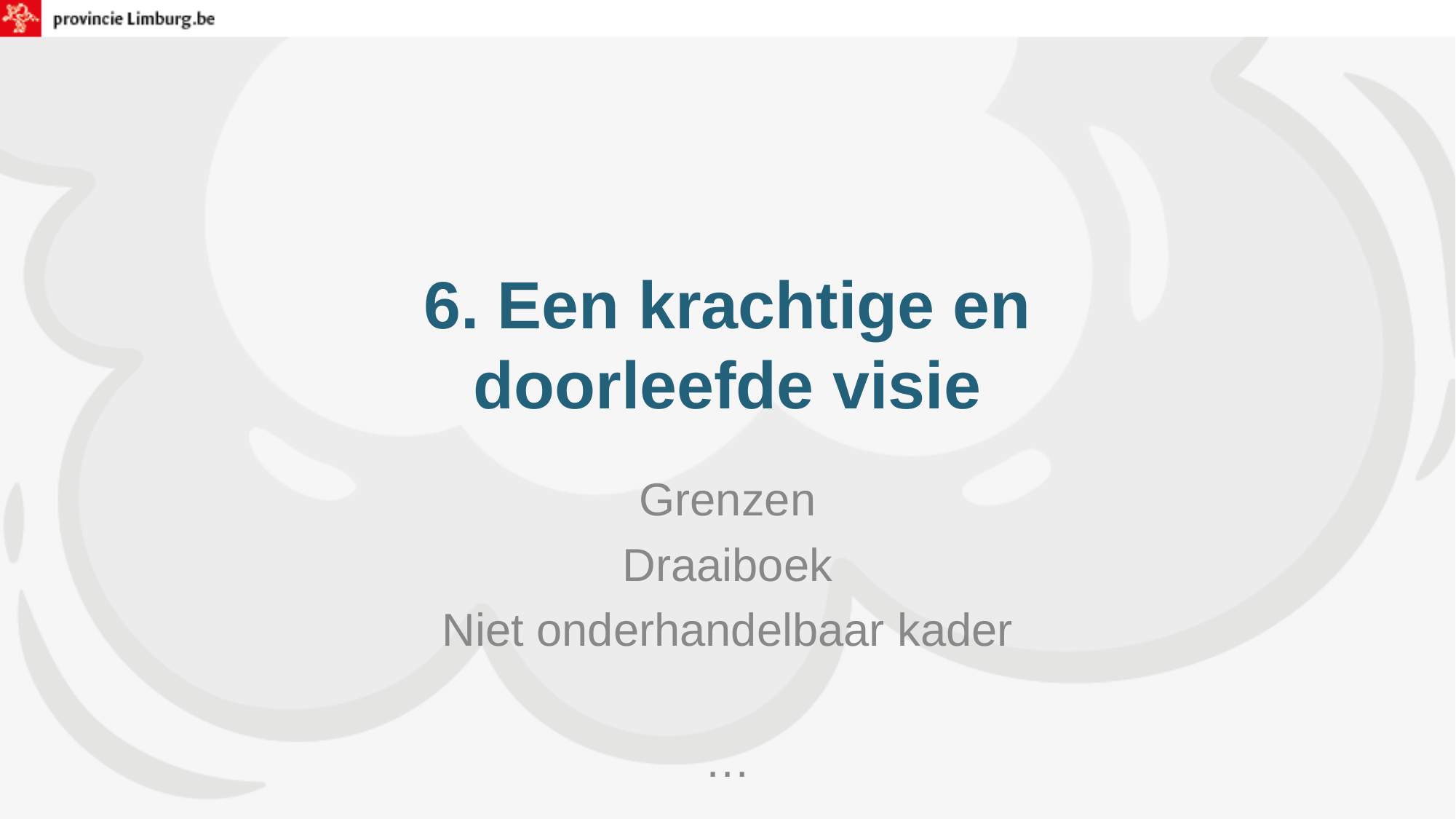

# 6. Een krachtige en doorleefde visie
Grenzen
Draaiboek
Niet onderhandelbaar kader

…